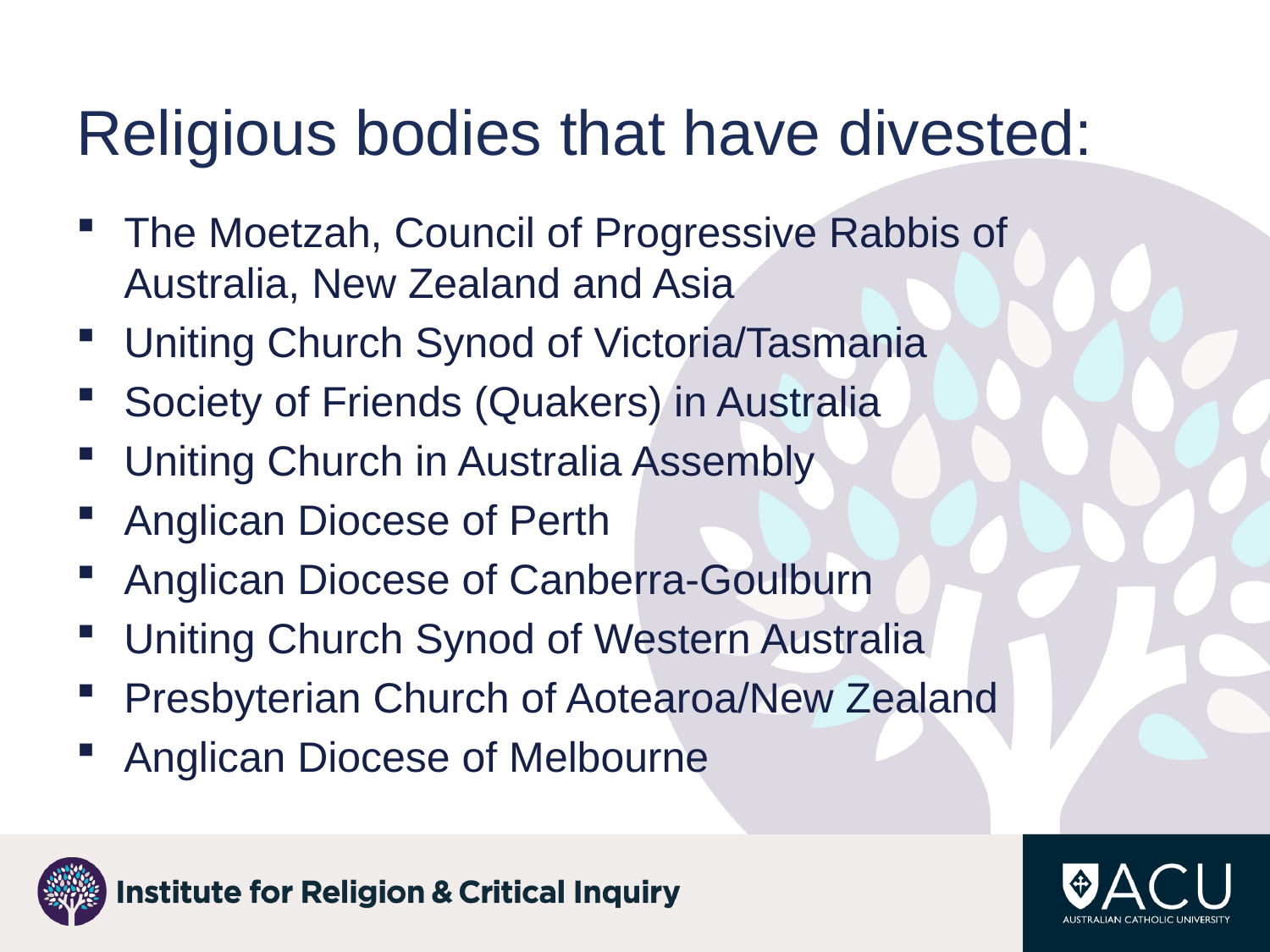

# Religious bodies that have divested:
The Moetzah, Council of Progressive Rabbis of Australia, New Zealand and Asia
Uniting Church Synod of Victoria/Tasmania
Society of Friends (Quakers) in Australia
Uniting Church in Australia Assembly
Anglican Diocese of Perth
Anglican Diocese of Canberra-Goulburn
Uniting Church Synod of Western Australia
Presbyterian Church of Aotearoa/New Zealand
Anglican Diocese of Melbourne